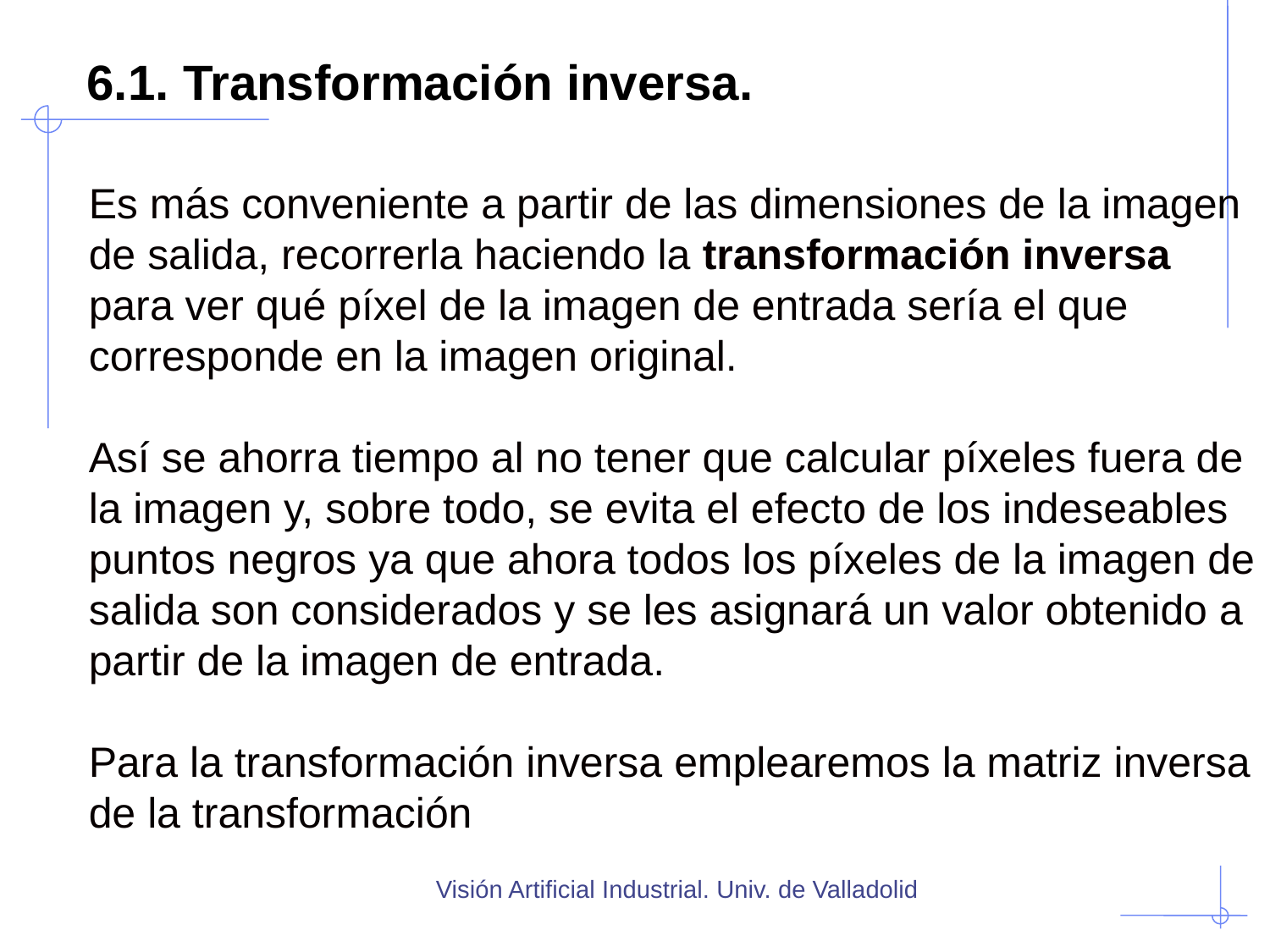

# 6.1. Transformación inversa.
Es más conveniente a partir de las dimensiones de la imagen de salida, recorrerla haciendo la transformación inversa para ver qué píxel de la imagen de entrada sería el que corresponde en la imagen original.

Así se ahorra tiempo al no tener que calcular píxeles fuera de la imagen y, sobre todo, se evita el efecto de los indeseables puntos negros ya que ahora todos los píxeles de la imagen de salida son considerados y se les asignará un valor obtenido a partir de la imagen de entrada.

Para la transformación inversa emplearemos la matriz inversa de la transformación
Visión Artificial Industrial. Univ. de Valladolid